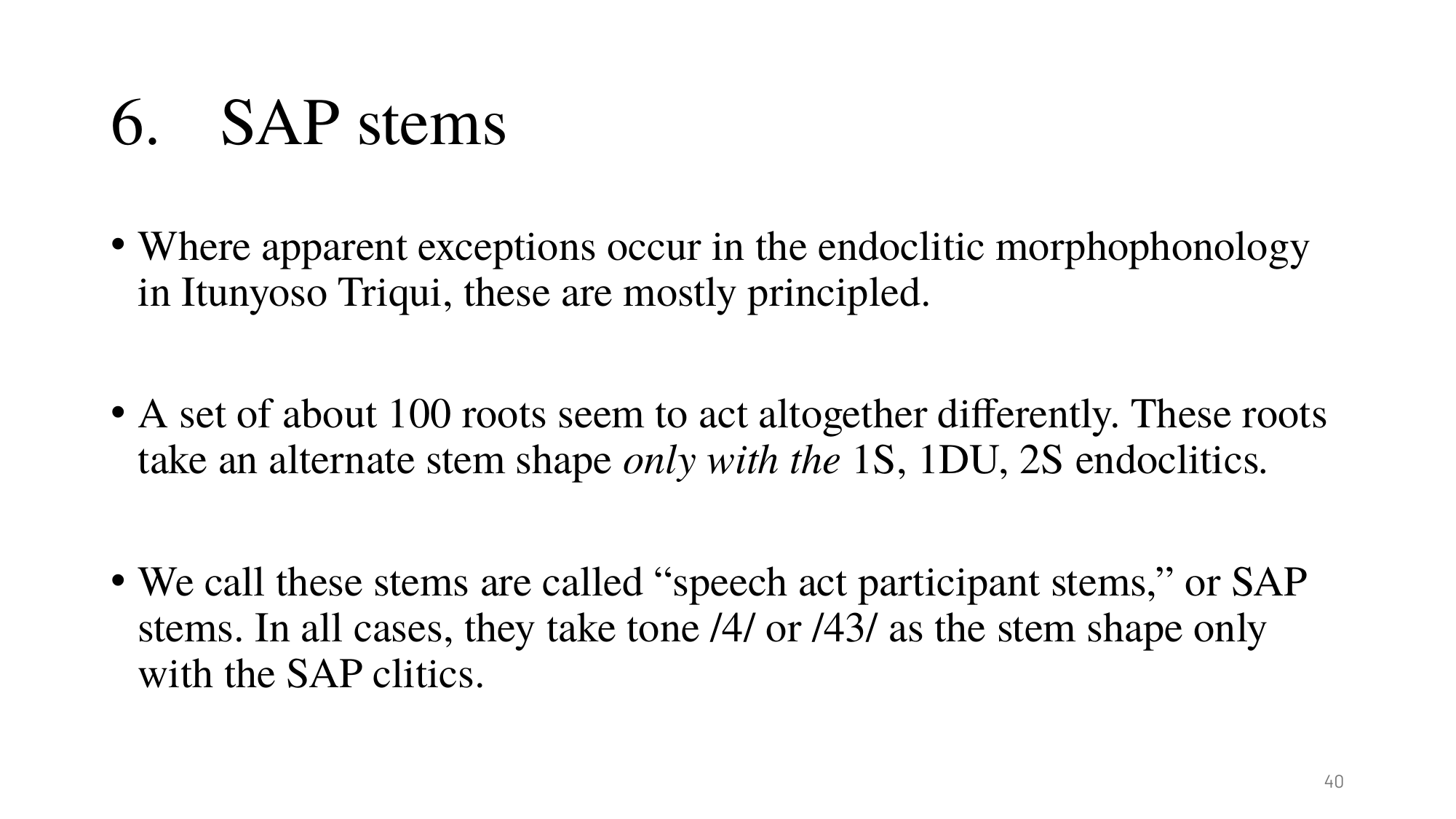

# 6.	SAP stems
Where apparent exceptions occur in the endoclitic morphophonology in Itunyoso Triqui, these are mostly principled.

A set of about 100 roots seem to act altogether differently. These roots take an alternate stem shape only with the 1s, 1du, 2s endoclitics.

We call these stems are called “speech act participant stems,” or SAP stems. In all cases, they take tone /4/ or /43/ as the stem shape only with the SAP clitics.
40